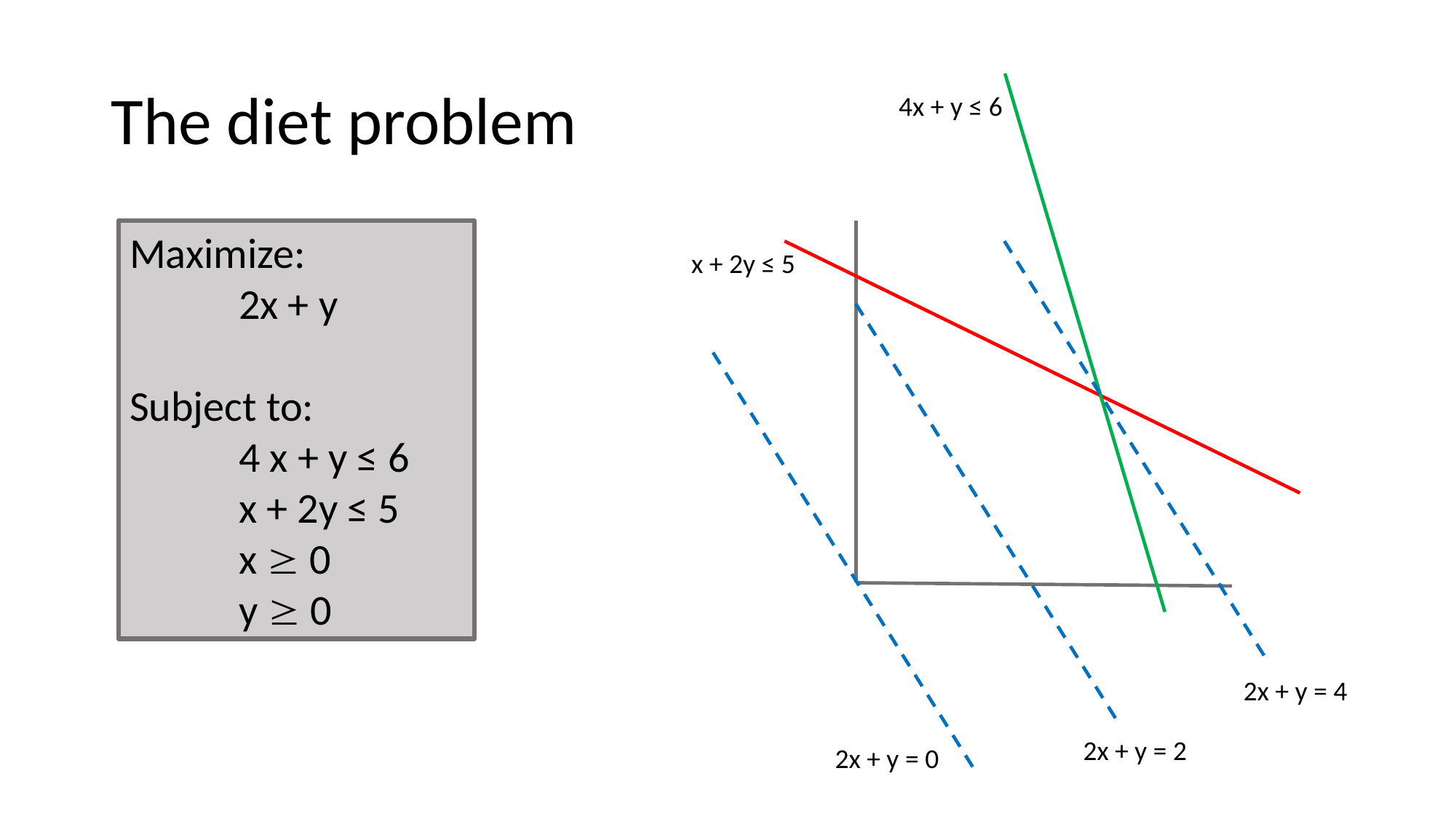

# The diet problem
4x + y ≤ 6
Maximize:
	2x + y

Subject to:
	4 x + y ≤ 6
	x + 2y ≤ 5
	x ≥ 0
	y ≥ 0
x + 2y ≤ 5
2x + y = 4
2x + y = 2
2x + y = 0